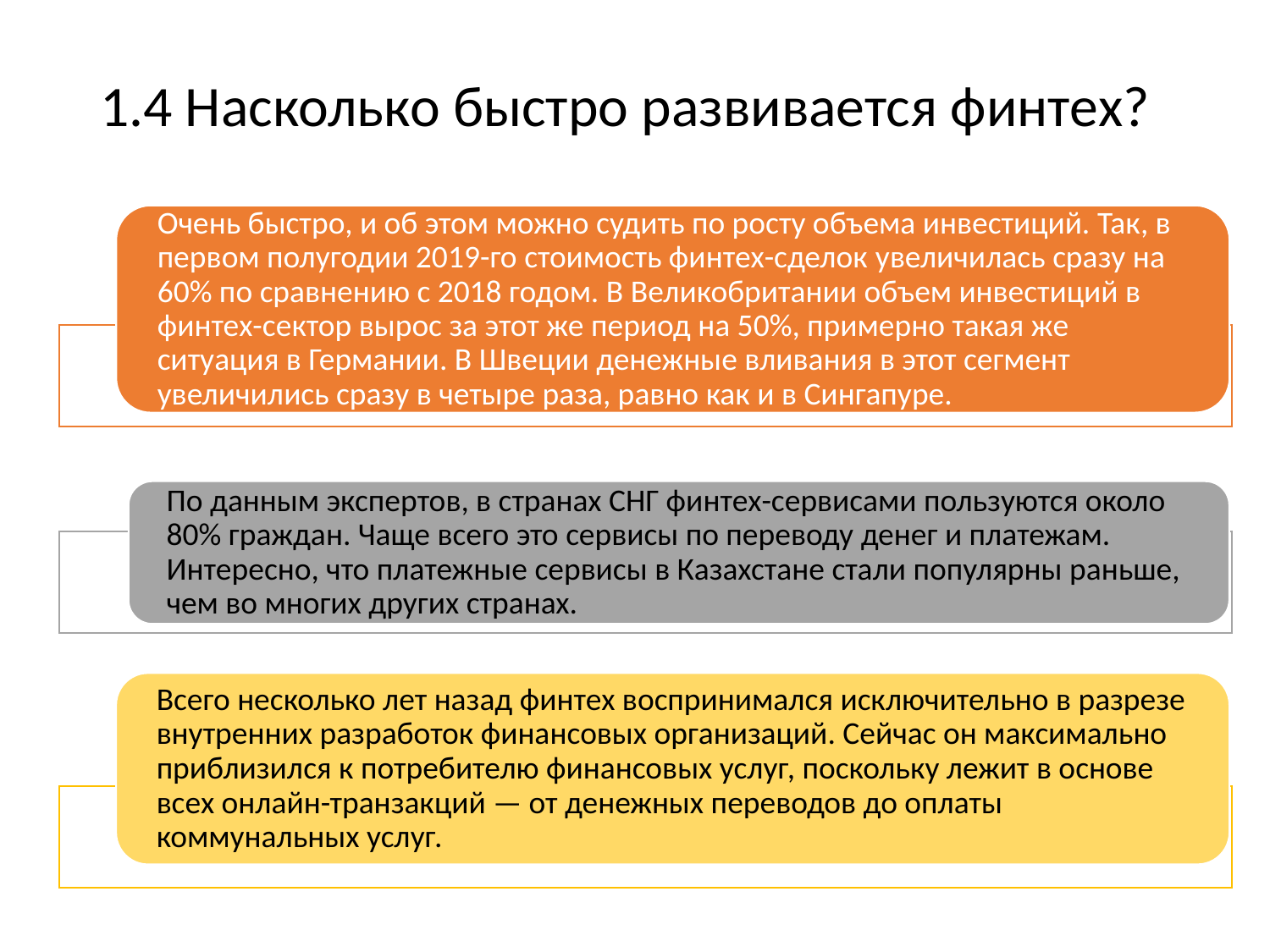

# 1.4 Насколько быстро развивается финтех?
Очень быстро, и об этом можно судить по росту объема инвестиций. Так, в первом полугодии 2019-го стоимость финтех-сделок увеличилась сразу на 60% по сравнению с 2018 годом. В Великобритании объем инвестиций в финтех-сектор вырос за этот же период на 50%, примерно такая же ситуация в Германии. В Швеции денежные вливания в этот сегмент увеличились сразу в четыре раза, равно как и в Сингапуре.
По данным экспертов, в странах СНГ финтех-сервисами пользуются около 80% граждан. Чаще всего это сервисы по переводу денег и платежам. Интересно, что платежные сервисы в Казахстане стали популярны раньше, чем во многих других странах.
Всего несколько лет назад финтех воспринимался исключительно в разрезе внутренних разработок финансовых организаций. Сейчас он максимально приблизился к потребителю финансовых услуг, поскольку лежит в основе всех онлайн-транзакций — от денежных переводов до оплаты коммунальных услуг.